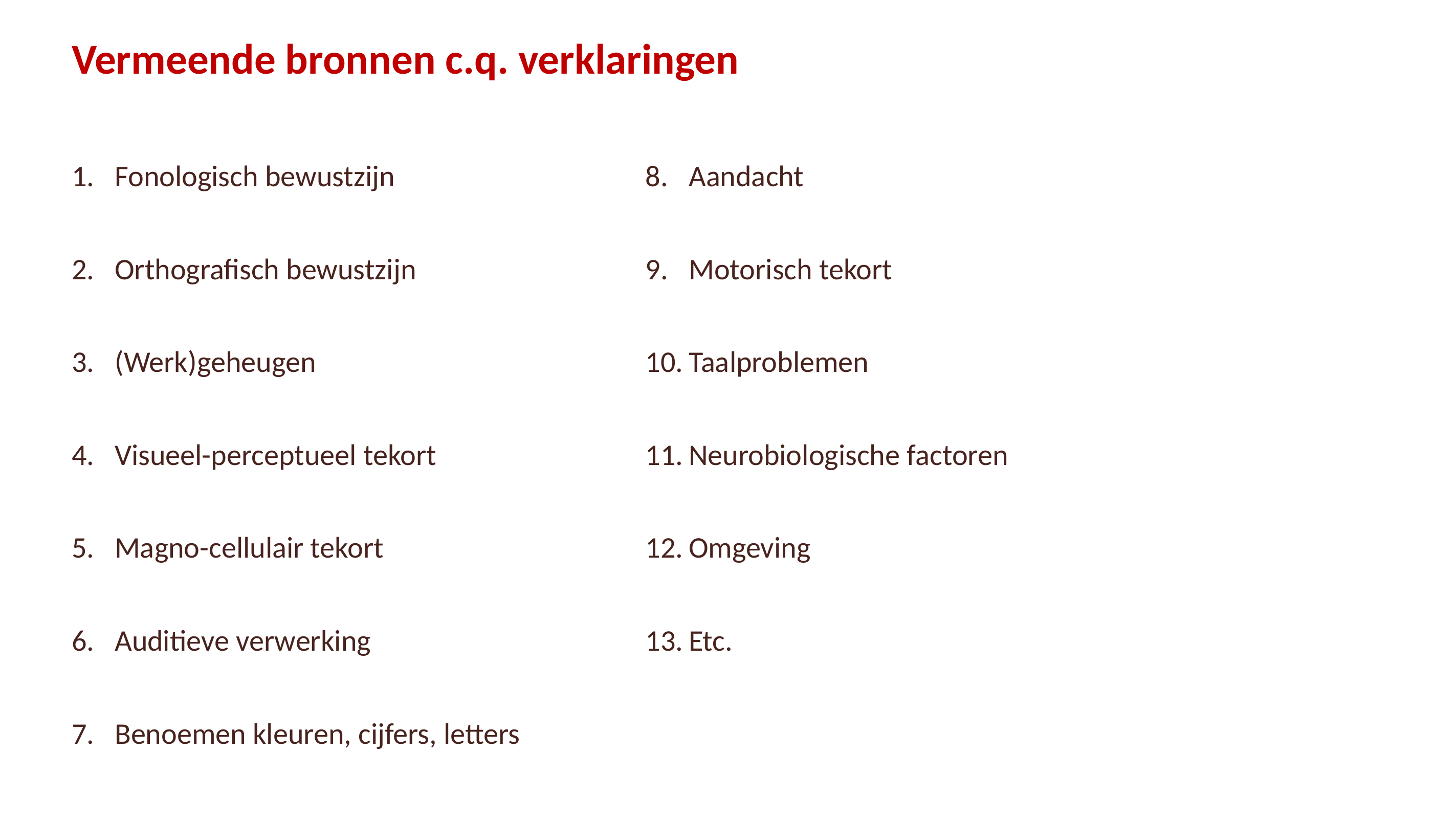

# Vermeende bronnen c.q. verklaringen
Fonologisch bewustzijn
Orthografisch bewustzijn
(Werk)geheugen
Visueel-perceptueel tekort
Magno-cellulair tekort
Auditieve verwerking
Benoemen kleuren, cijfers, letters
Aandacht
Motorisch tekort
Taalproblemen
Neurobiologische factoren
Omgeving
Etc.